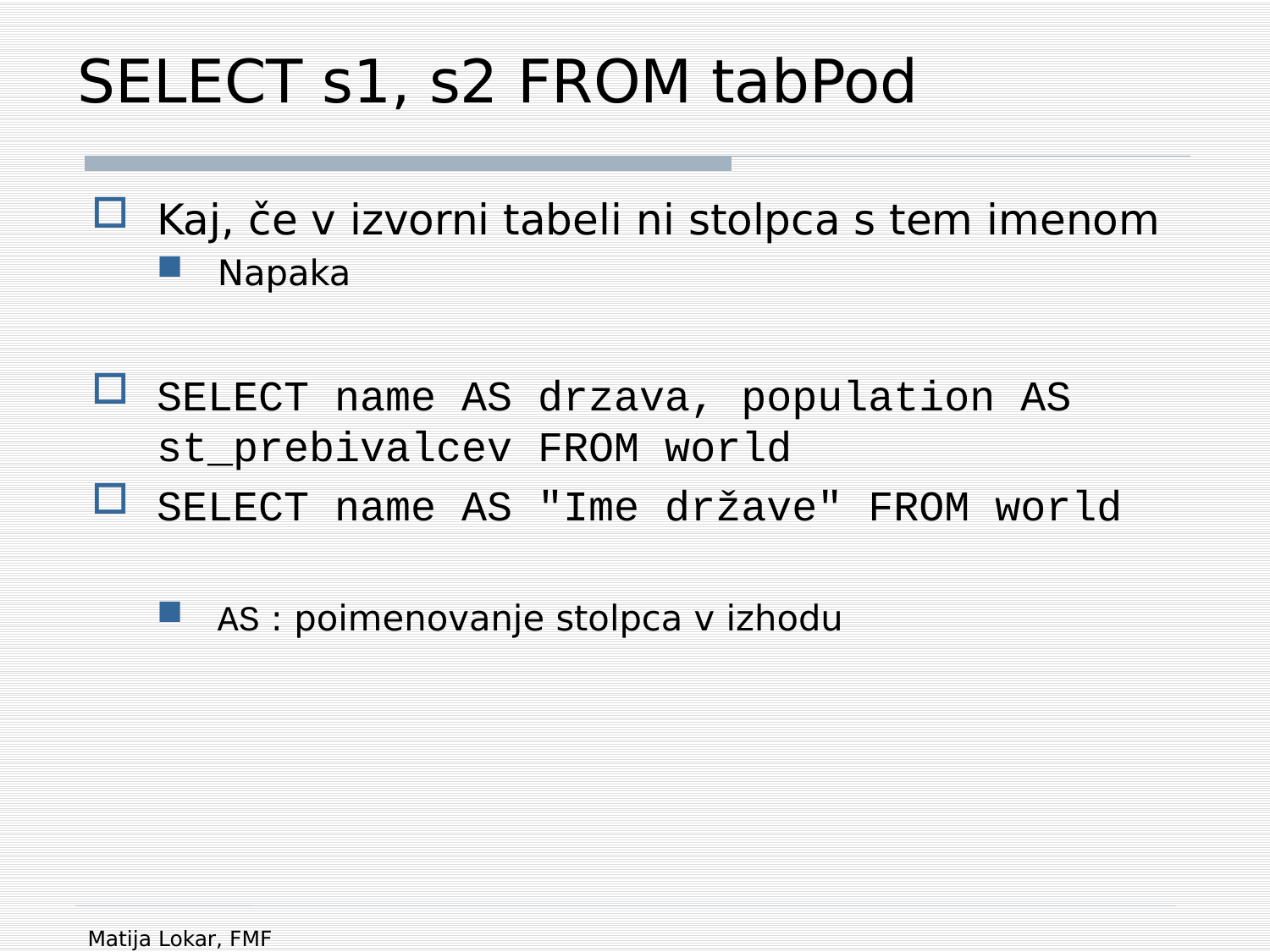

# SELECT s1, s2 FROM tabPod
Kaj, če v izvorni tabeli ni stolpca s tem imenom
Napaka

SELECT name AS drzava, population AS st_prebivalcev FROM world
SELECT name AS "Ime države" FROM world

AS : poimenovanje stolpca v izhodu
Matija Lokar, FMF